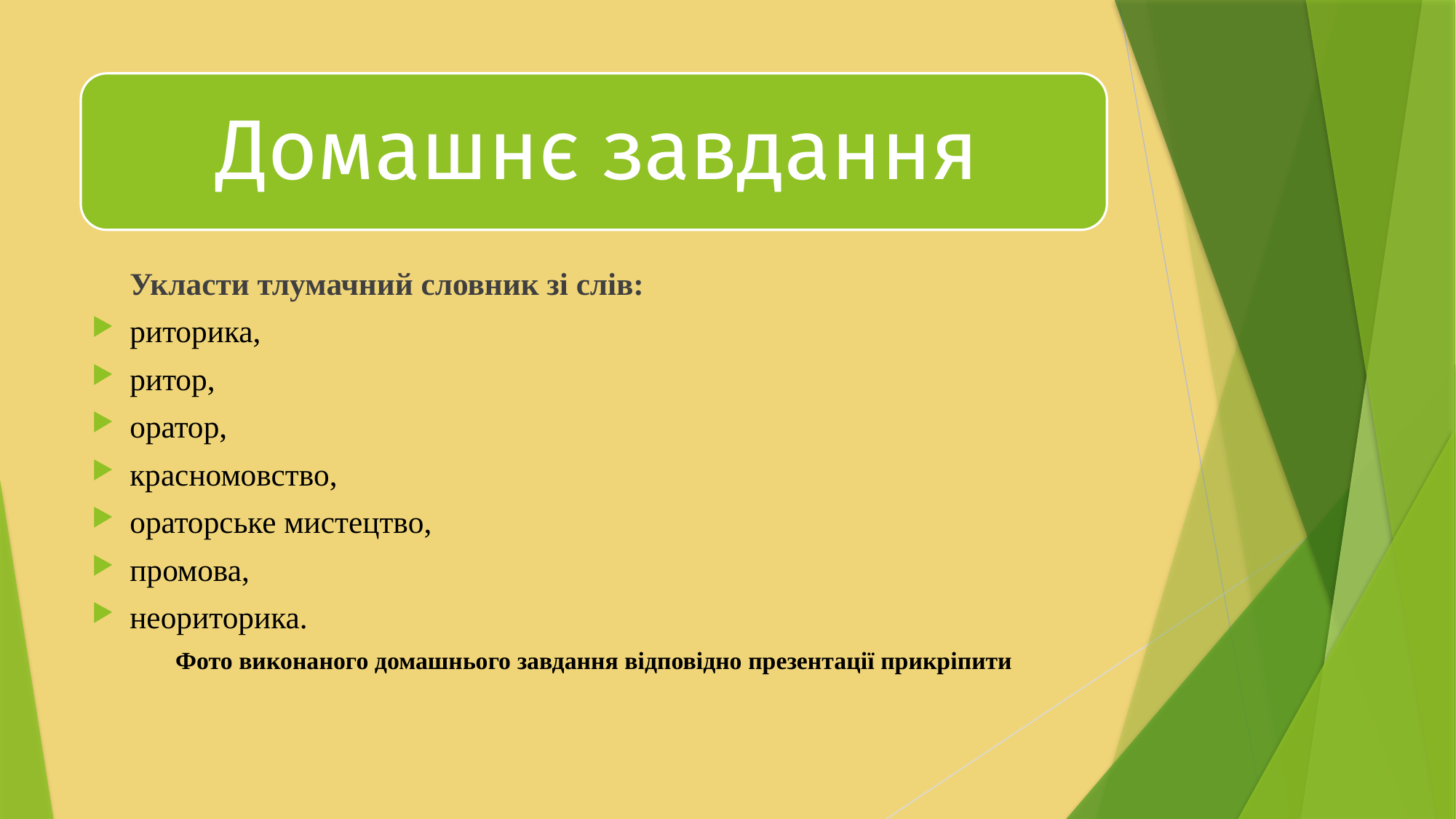

Домашнє завдання
	Укласти тлумачний словник зі слів:
риторика,
ритор,
оратор,
красномовство,
ораторське мистецтво,
промова,
неориторика.
Фото виконаного домашнього завдання відповідно презентації прикріпити